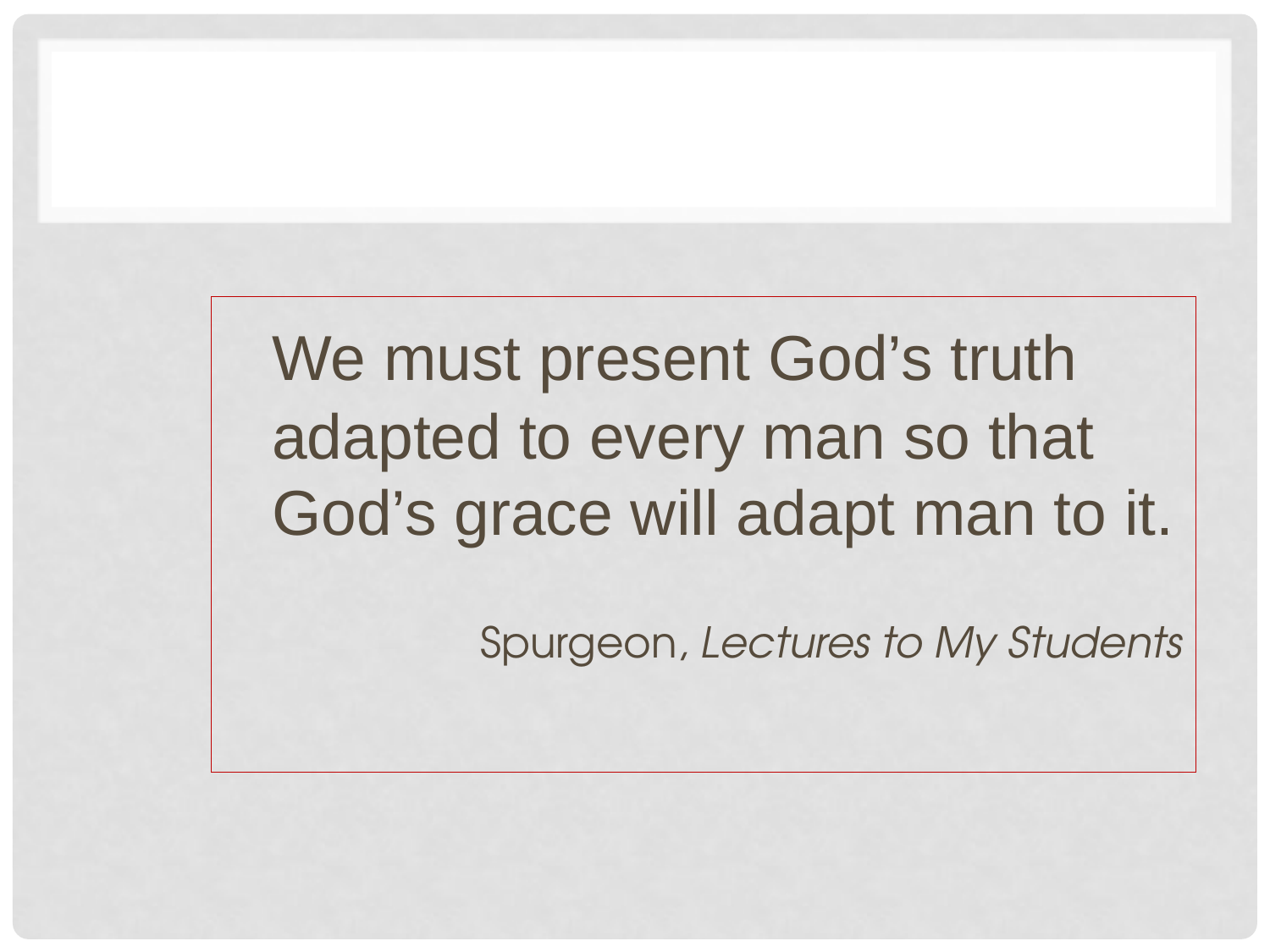

We must present God’s truth adapted to every man so that God’s grace will adapt man to it.

Spurgeon, Lectures to My Students